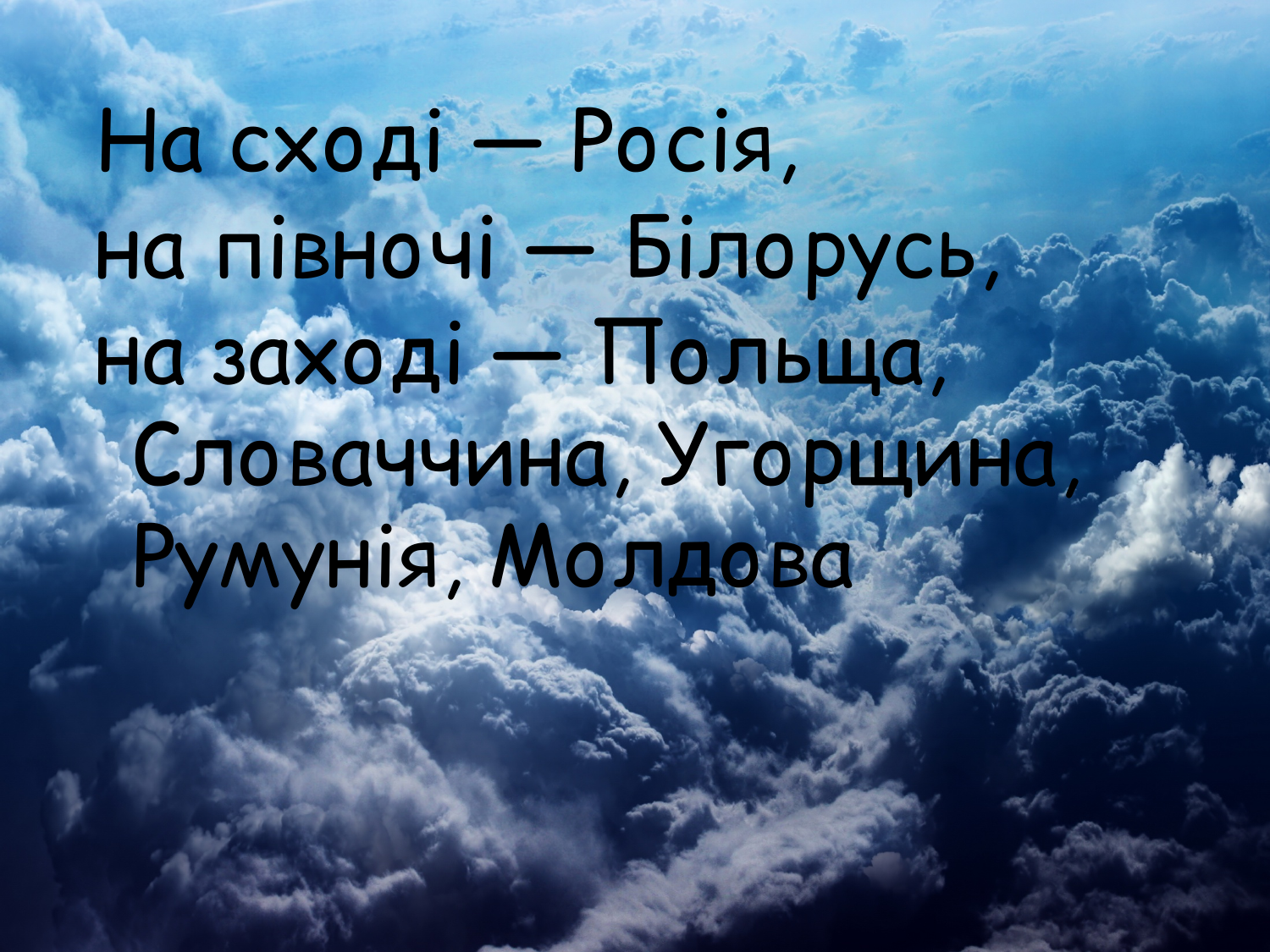

На сході — Росія,
на півночі — Білорусь,
на заході — Польща, Словаччина, Угорщина, Румунія, Молдова